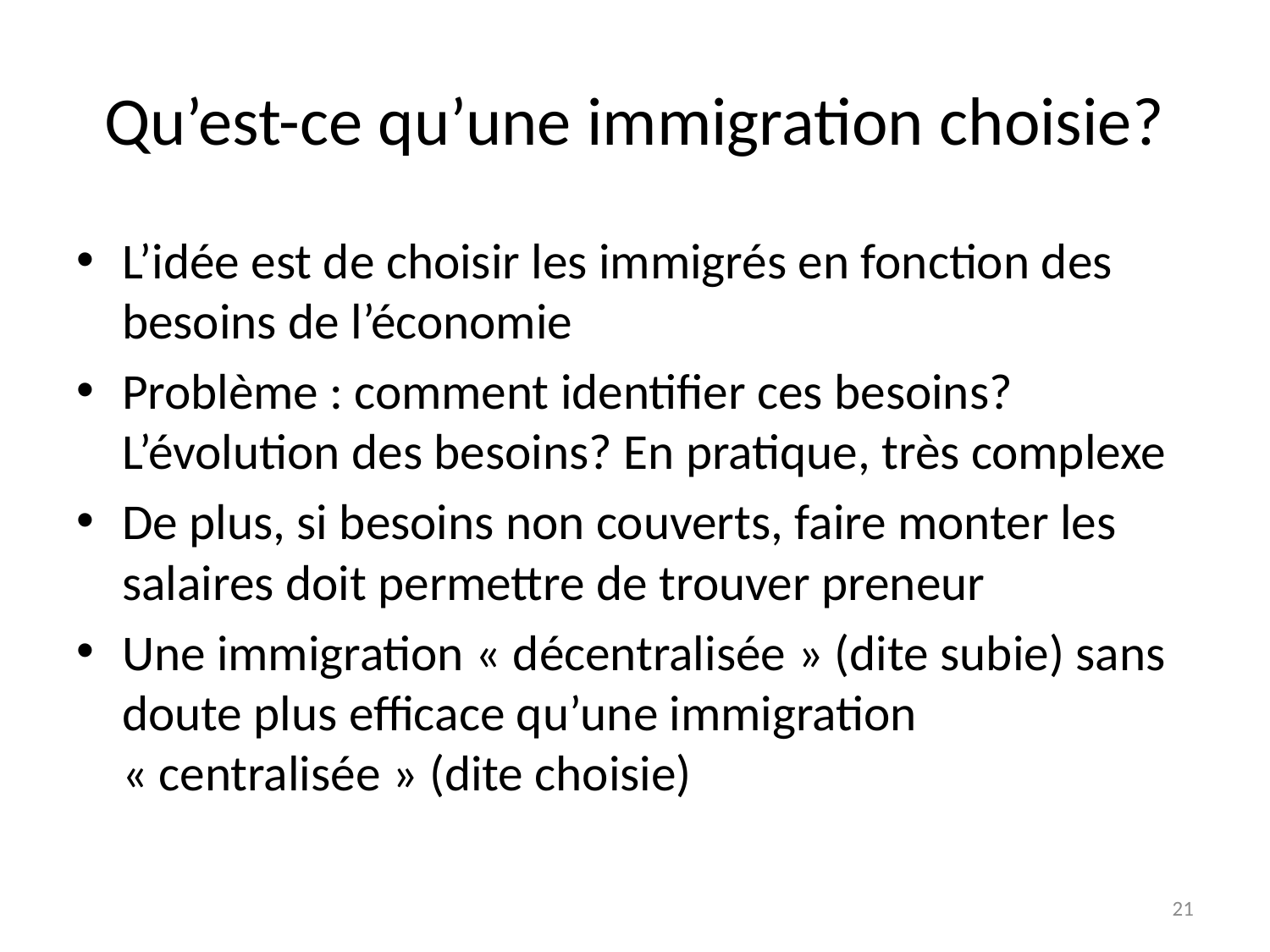

# Qu’est-ce qu’une immigration choisie?
L’idée est de choisir les immigrés en fonction des besoins de l’économie
Problème : comment identifier ces besoins? L’évolution des besoins? En pratique, très complexe
De plus, si besoins non couverts, faire monter les salaires doit permettre de trouver preneur
Une immigration « décentralisée » (dite subie) sans doute plus efficace qu’une immigration « centralisée » (dite choisie)
21